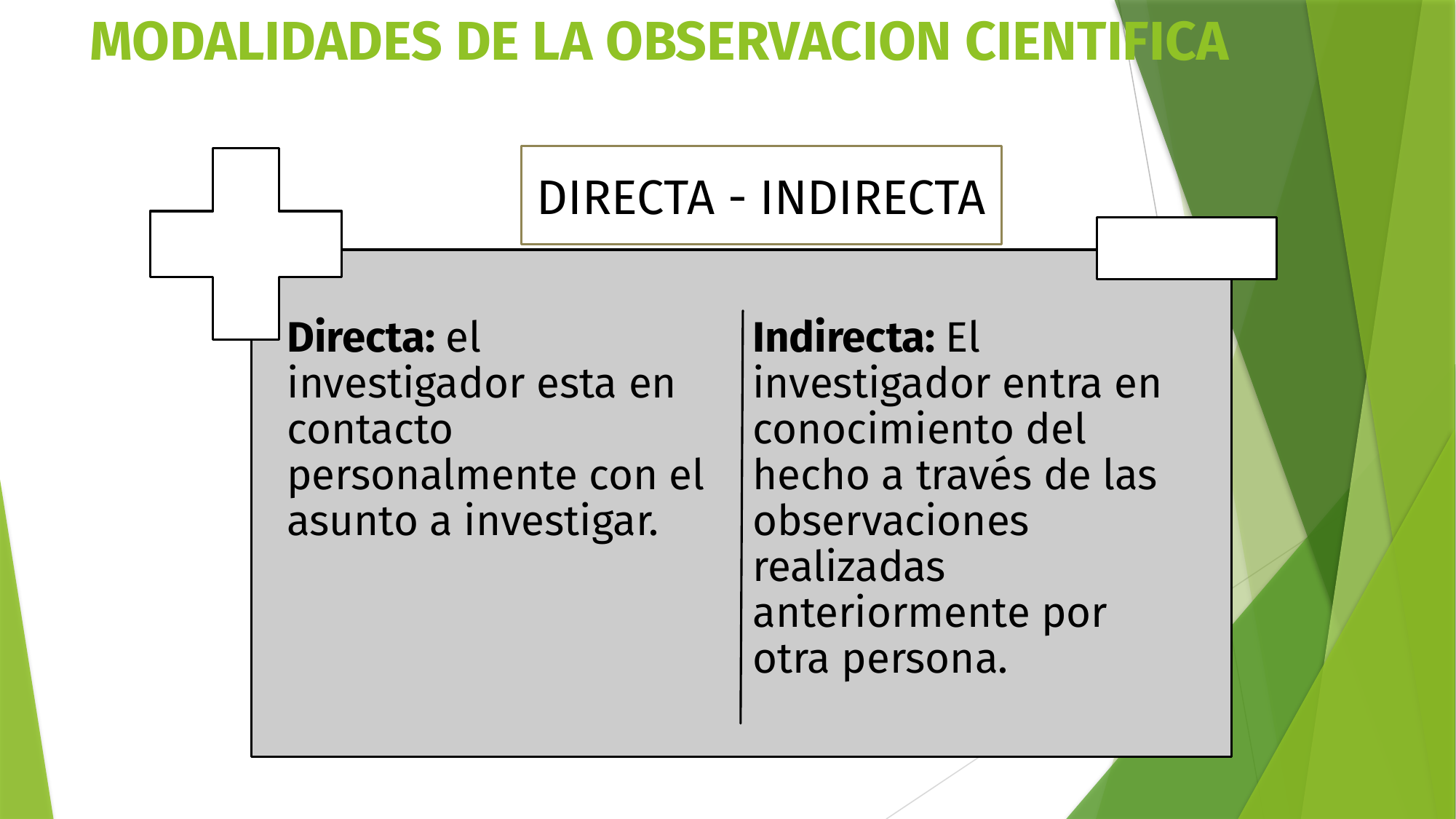

# MODALIDADES DE LA OBSERVACION CIENTIFICA
Directa: el investigador esta en contacto personalmente con el asunto a investigar.
Indirecta: El investigador entra en conocimiento del hecho a través de las observaciones realizadas anteriormente por otra persona.

DIRECTA - INDIRECTA